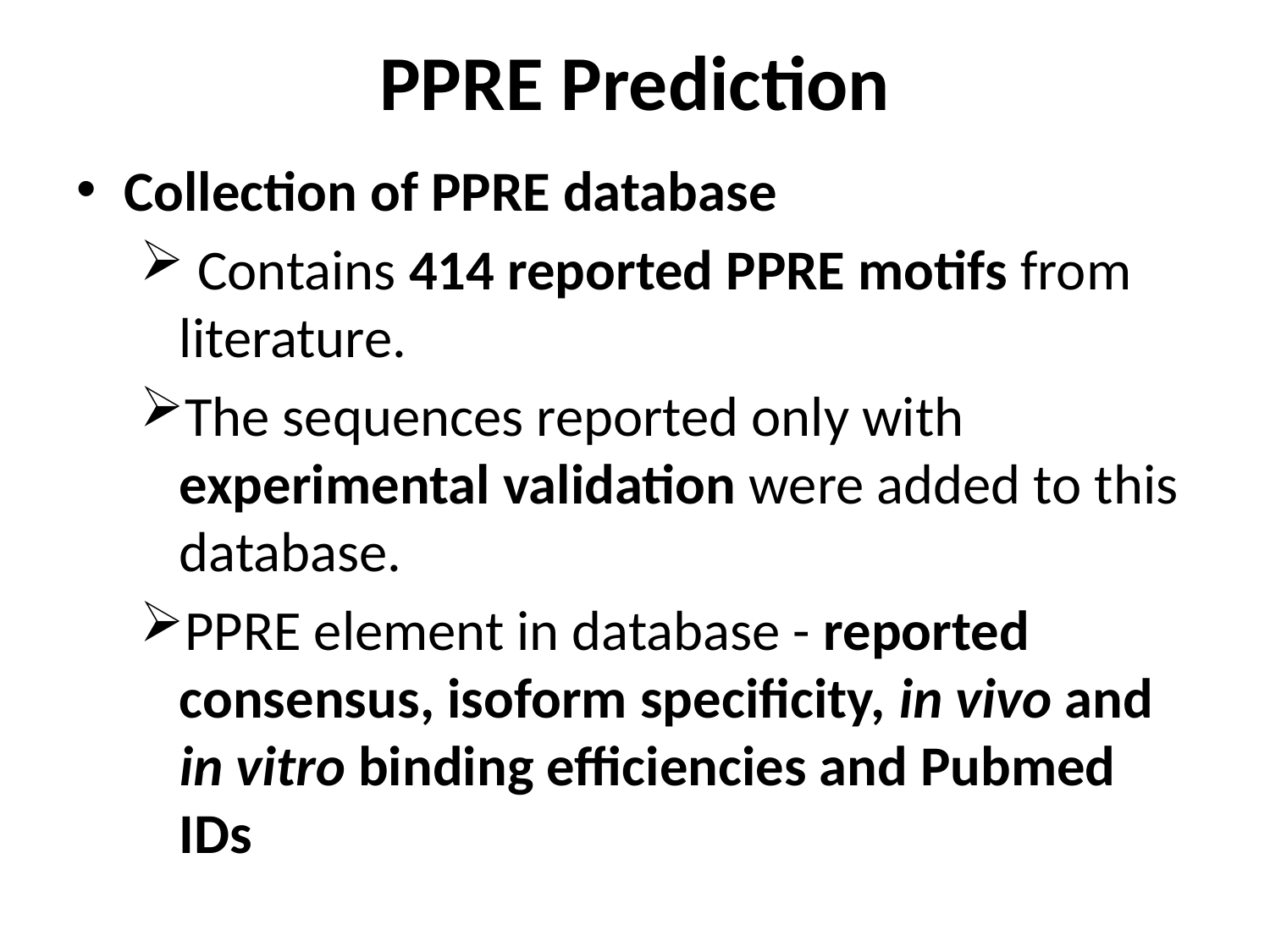

# PPRE Prediction
Collection of PPRE database
 Contains 414 reported PPRE motifs from literature.
The sequences reported only with experimental validation were added to this database.
PPRE element in database - reported consensus, isoform specificity, in vivo and in vitro binding efficiencies and Pubmed IDs